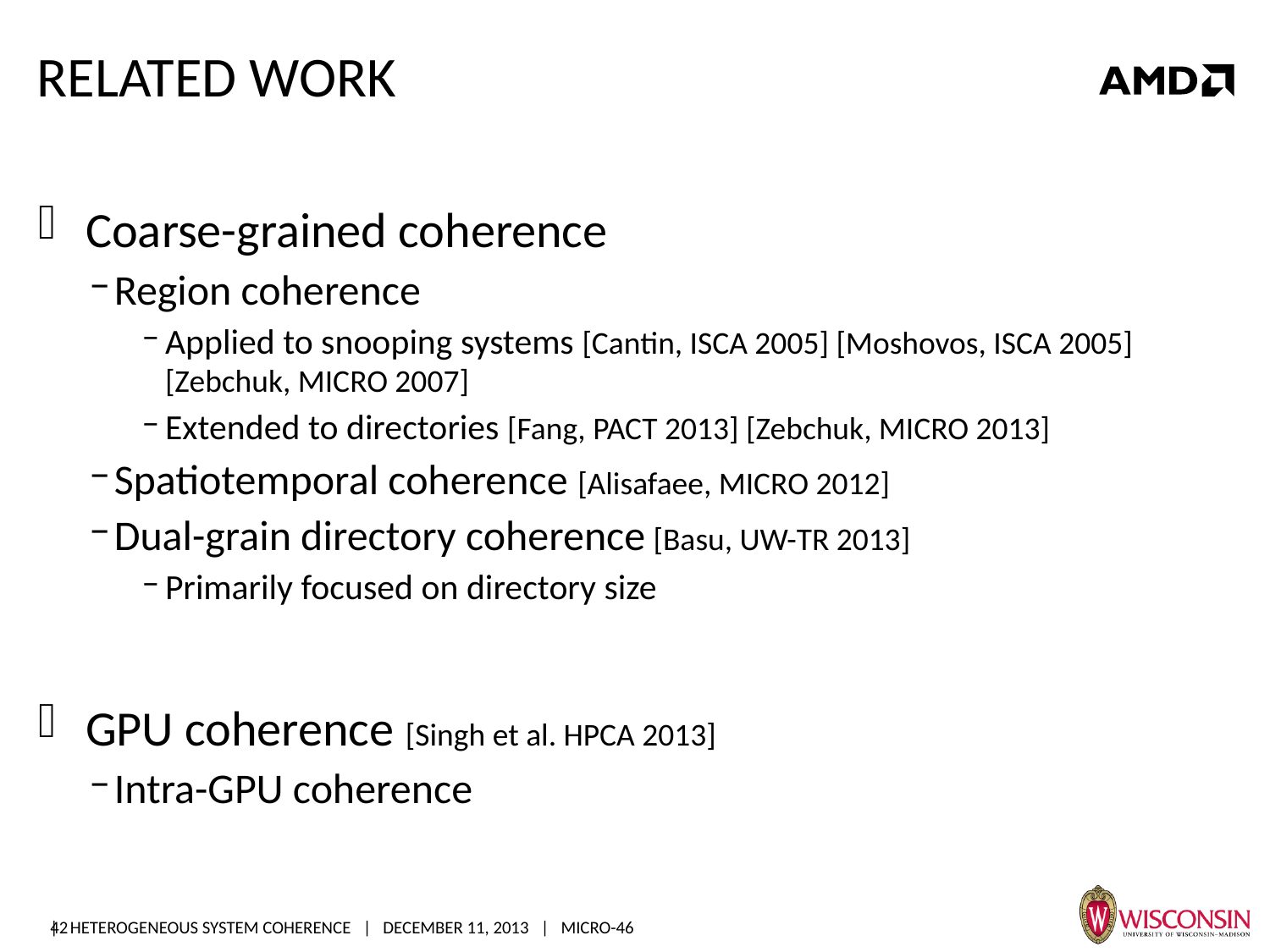

# Related Work

Coarse-grained coherence
Region coherence
Applied to snooping systems [Cantin, ISCA 2005] [Moshovos, ISCA 2005] [Zebchuk, MICRO 2007]
Extended to directories [Fang, PACT 2013] [Zebchuk, MICRO 2013]
Spatiotemporal coherence [Alisafaee, MICRO 2012]
Dual-grain directory coherence [Basu, UW-TR 2013]
Primarily focused on directory size

GPU coherence [Singh et al. HPCA 2013]
Intra-GPU coherence